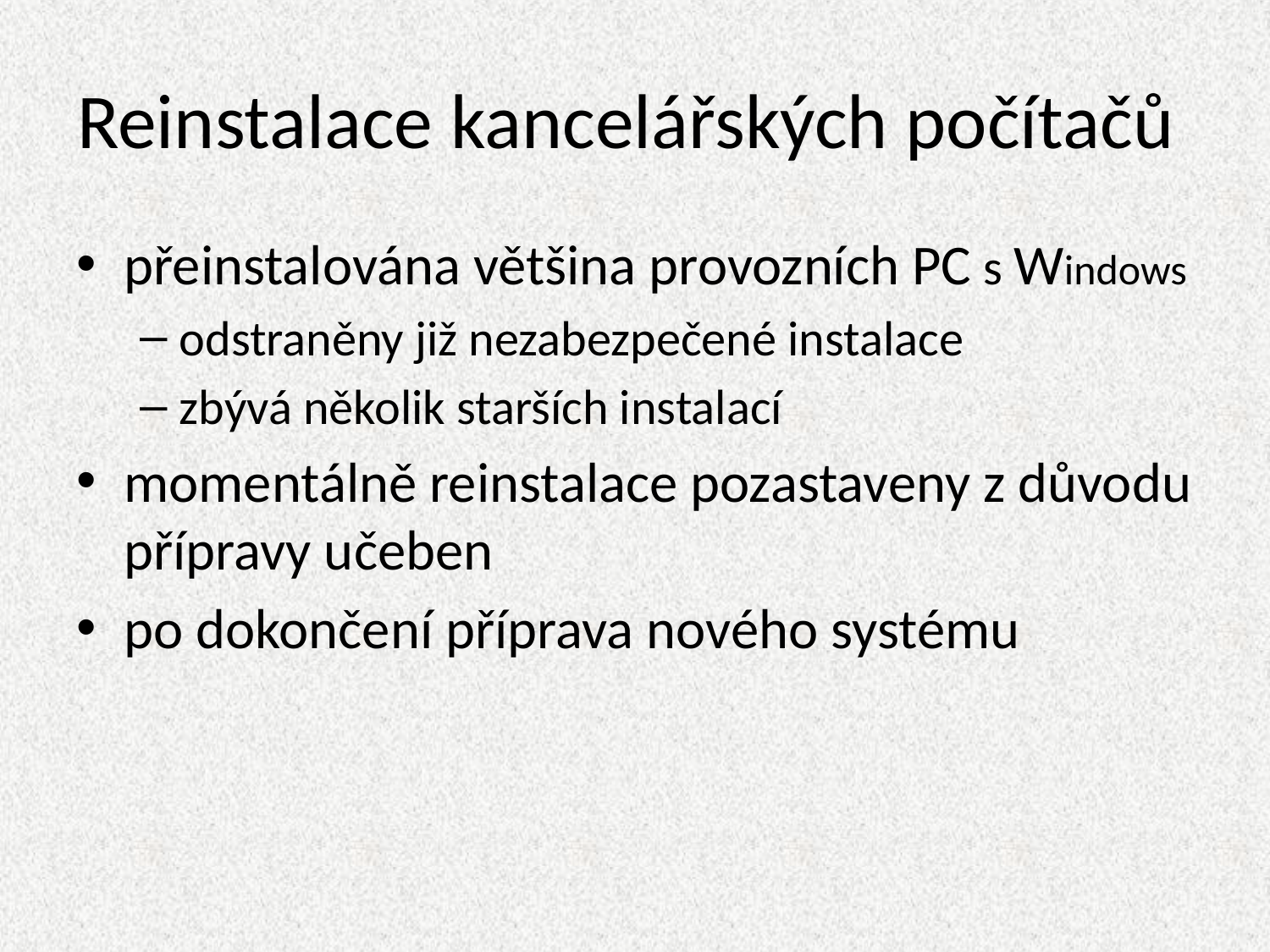

# Reinstalace kancelářských počítačů
přeinstalována většina provozních PC s Windows
odstraněny již nezabezpečené instalace
zbývá několik starších instalací
momentálně reinstalace pozastaveny z důvodu přípravy učeben
po dokončení příprava nového systému